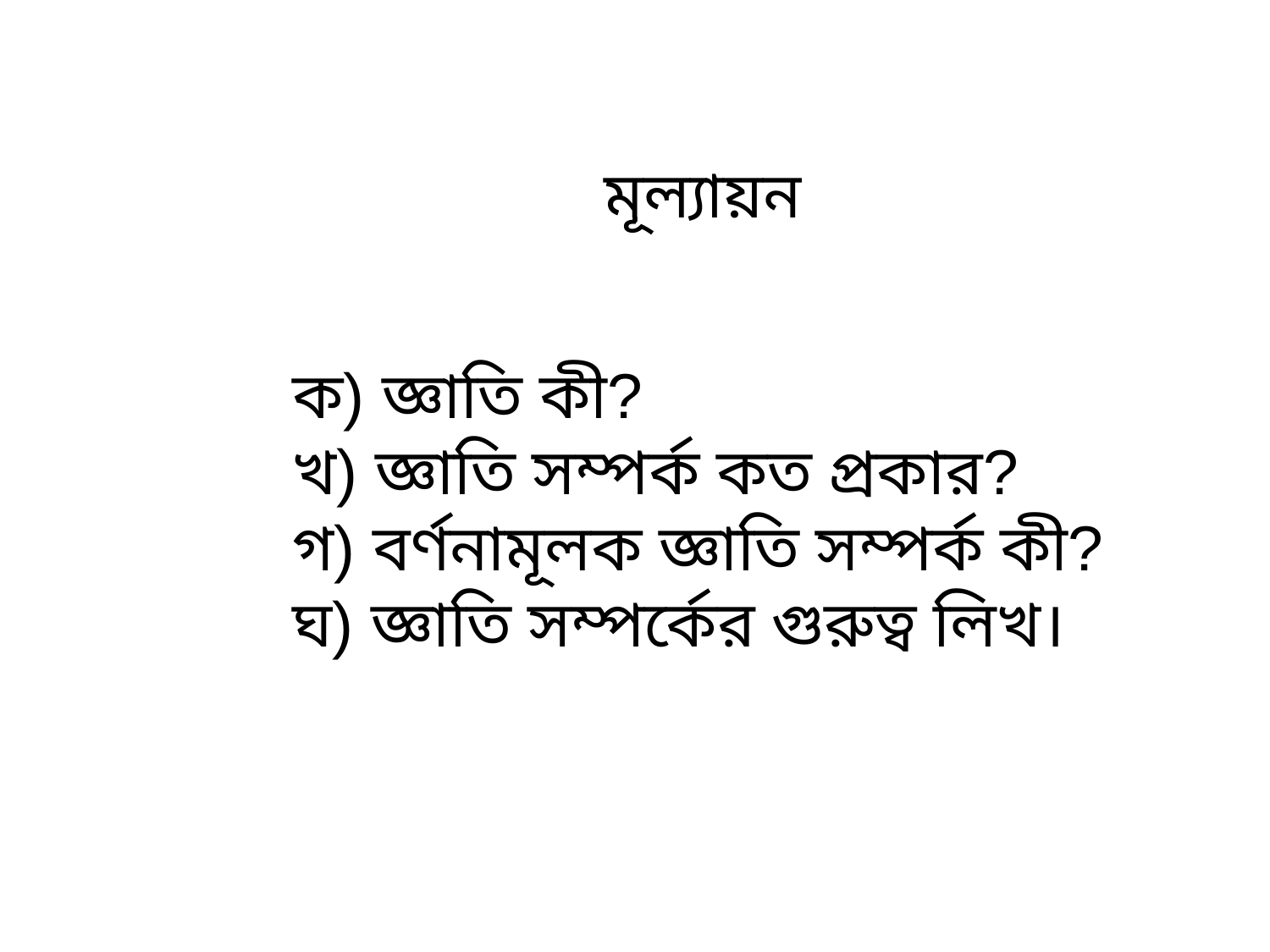

মূল্যায়ন
ক) জ্ঞাতি কী?
খ) জ্ঞাতি সম্পর্ক কত প্রকার?
গ) বর্ণনামূলক জ্ঞাতি সম্পর্ক কী?
ঘ) জ্ঞাতি সম্পর্কের গুরুত্ব লিখ।